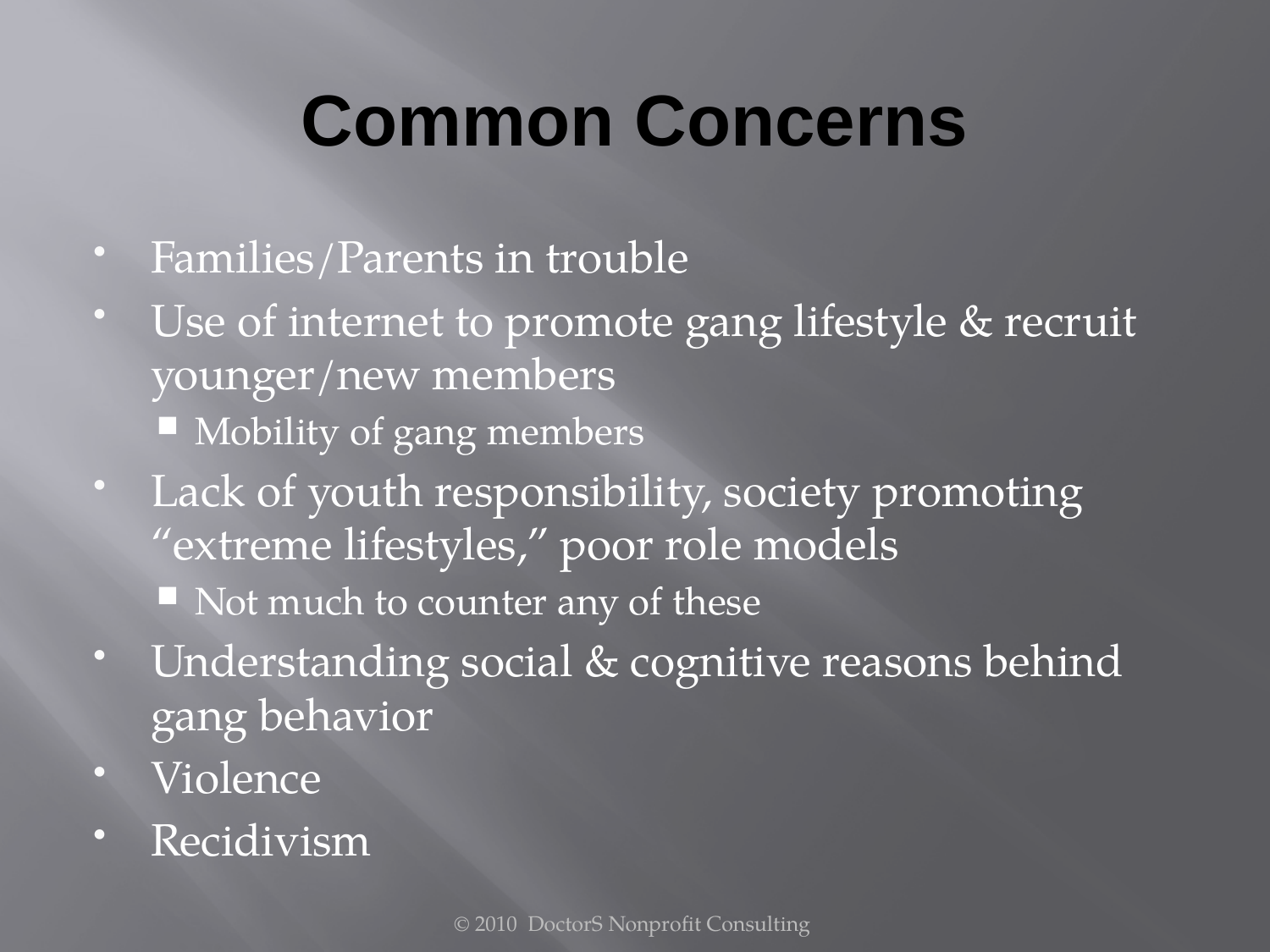

# Common Concerns
Families/Parents in trouble
Use of internet to promote gang lifestyle & recruit younger/new members
Mobility of gang members
Lack of youth responsibility, society promoting “extreme lifestyles,” poor role models
Not much to counter any of these
Understanding social & cognitive reasons behind gang behavior
Violence
Recidivism
© 2010  DoctorS Nonprofit Consulting